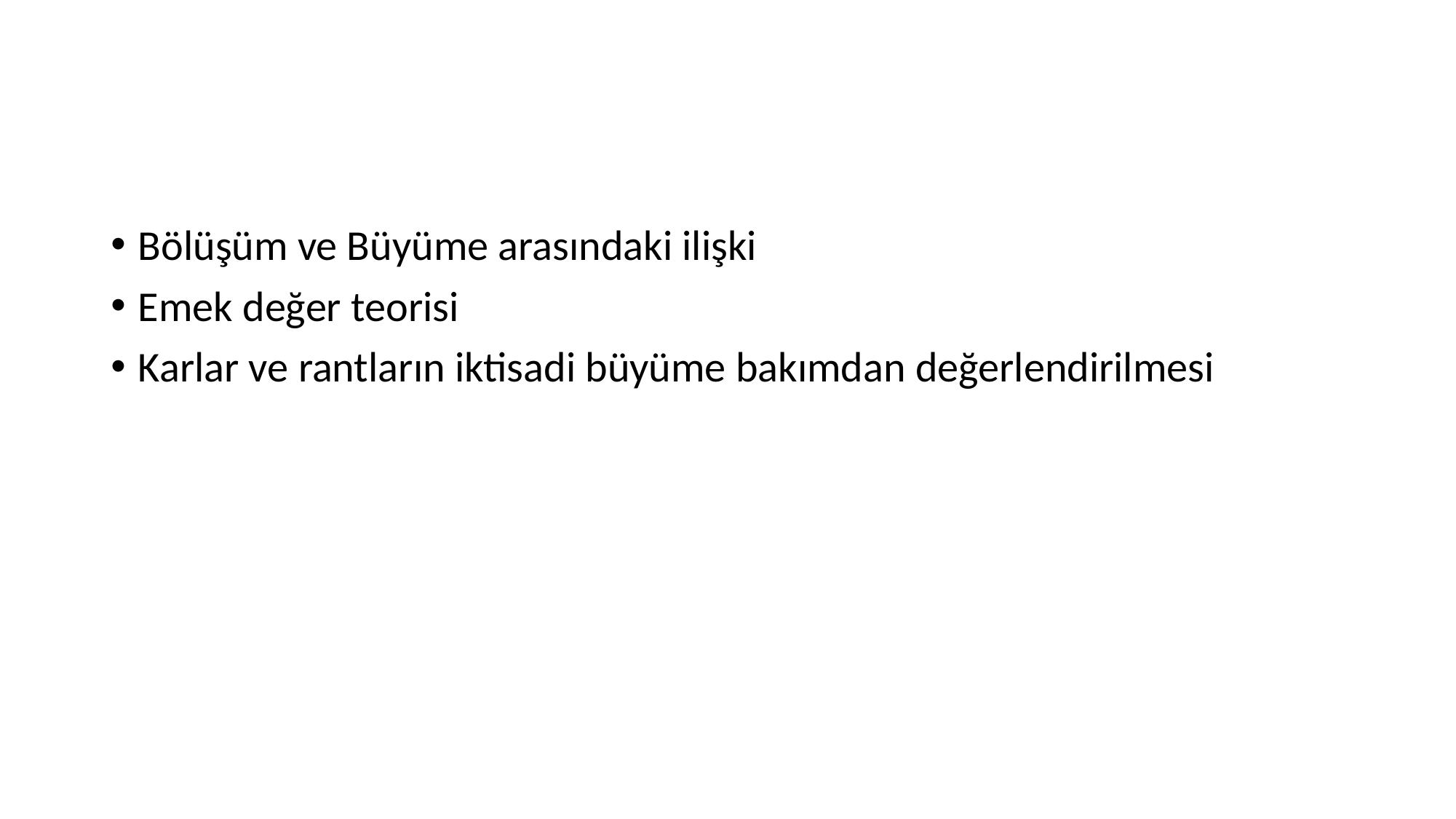

Bölüşüm ve Büyüme arasındaki ilişki
Emek değer teorisi
Karlar ve rantların iktisadi büyüme bakımdan değerlendirilmesi